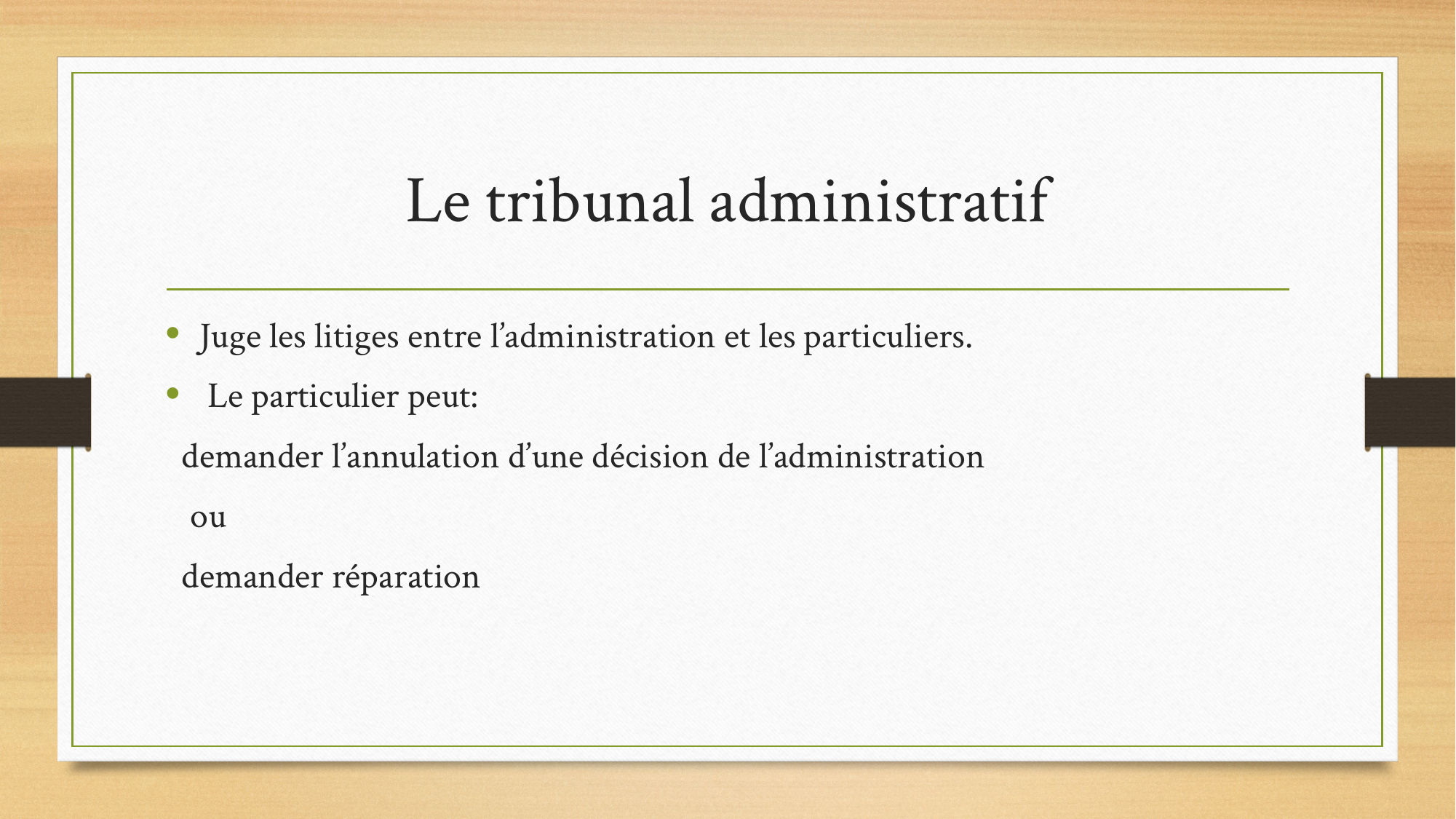

# Le tribunal administratif
Juge les litiges entre l’administration et les particuliers.
 Le particulier peut:
  demander l’annulation d’une décision de l’administration
   ou
  demander réparation